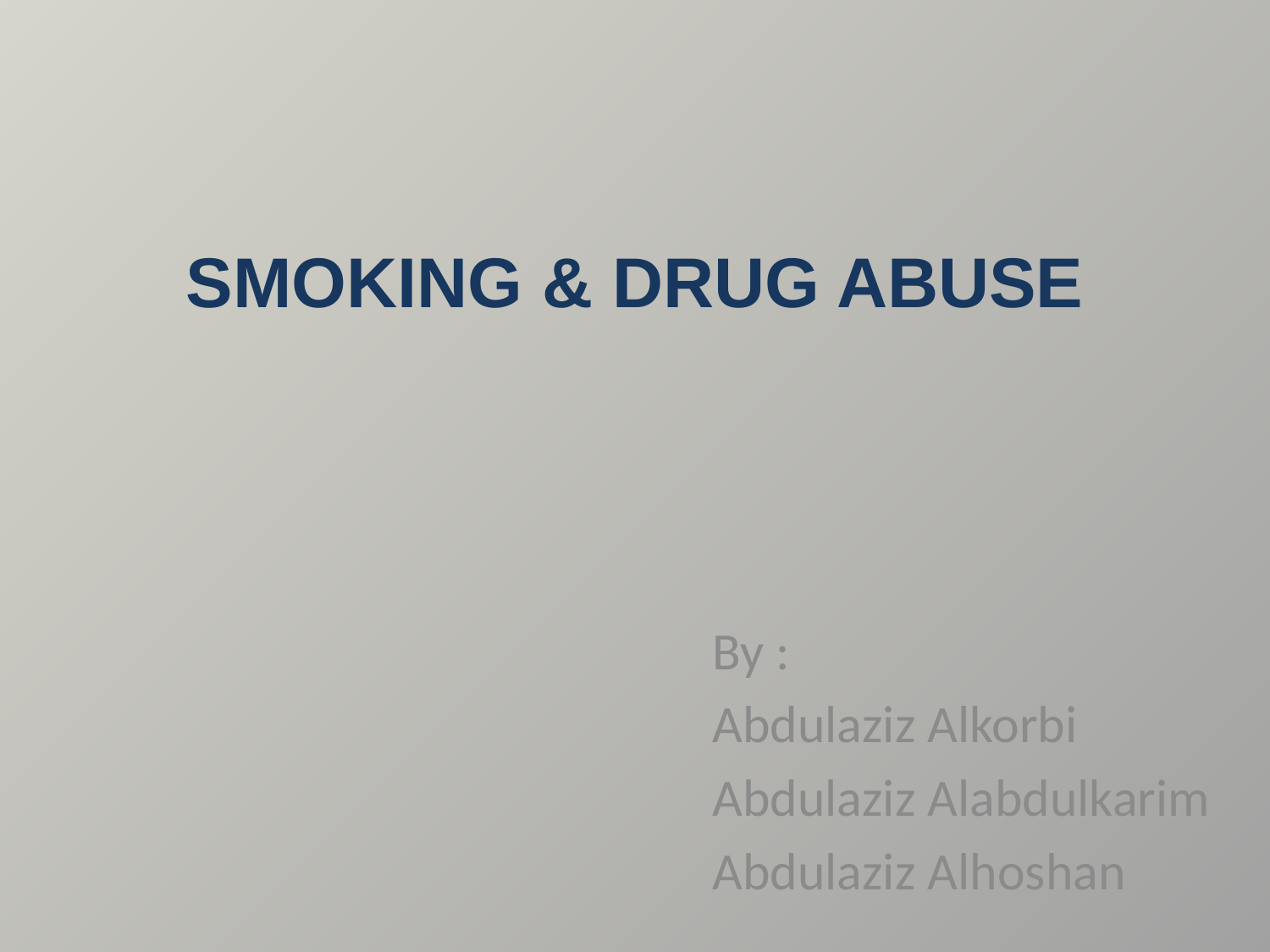

# SMOKING & DRUG ABUSE
By :
Abdulaziz Alkorbi
Abdulaziz Alabdulkarim
Abdulaziz Alhoshan